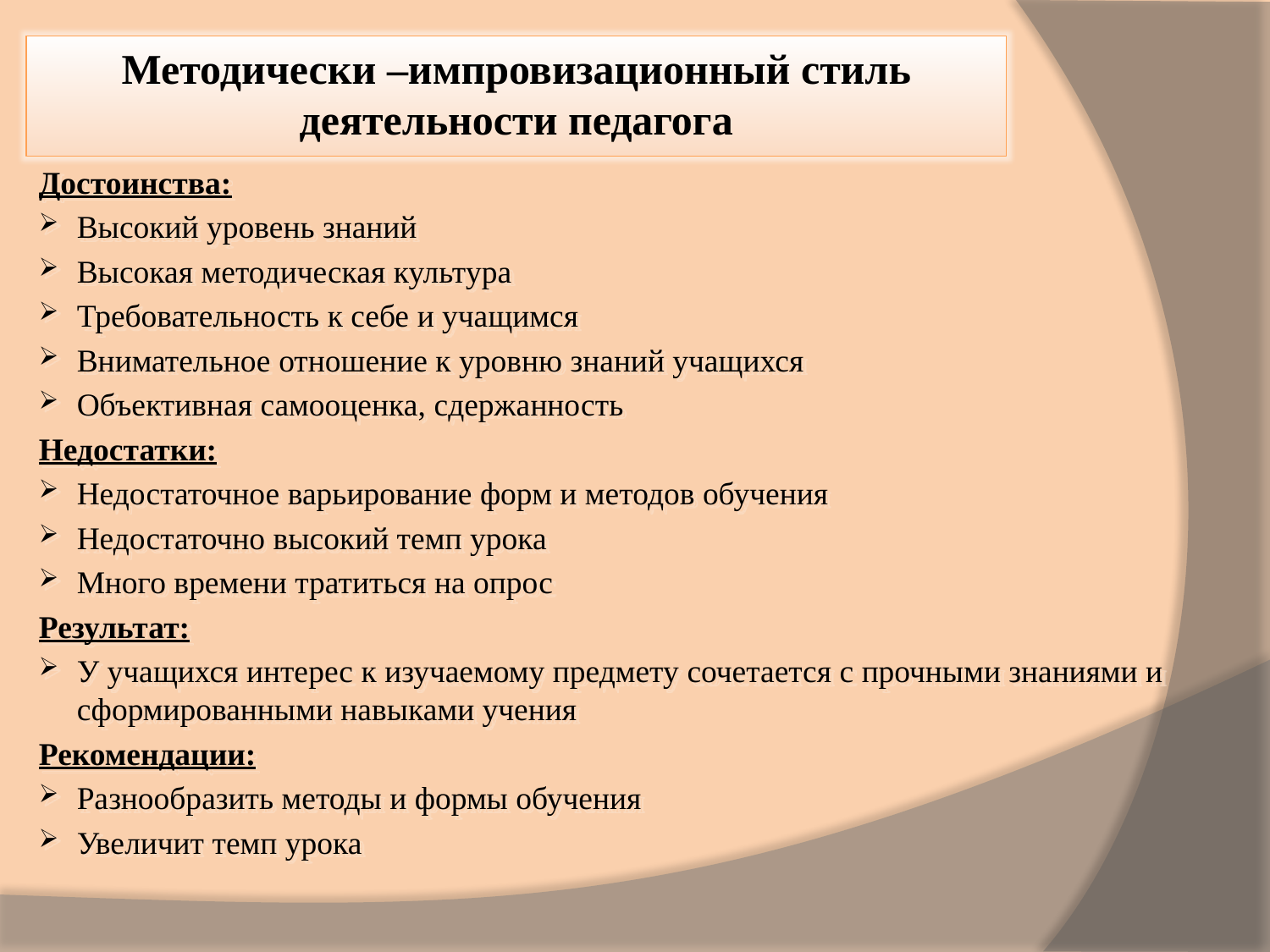

Методически –импровизационный стиль деятельности педагога

Достоинства:
Высокий уровень знаний
Высокая методическая культура
Требовательность к себе и учащимся
Внимательное отношение к уровню знаний учащихся
Объективная самооценка, сдержанность
Недостатки:
Недостаточное варьирование форм и методов обучения
Недостаточно высокий темп урока
Много времени тратиться на опрос
Результат:
У учащихся интерес к изучаемому предмету сочетается с прочными знаниями и сформированными навыками учения
Рекомендации:
Разнообразить методы и формы обучения
Увеличит темп урока